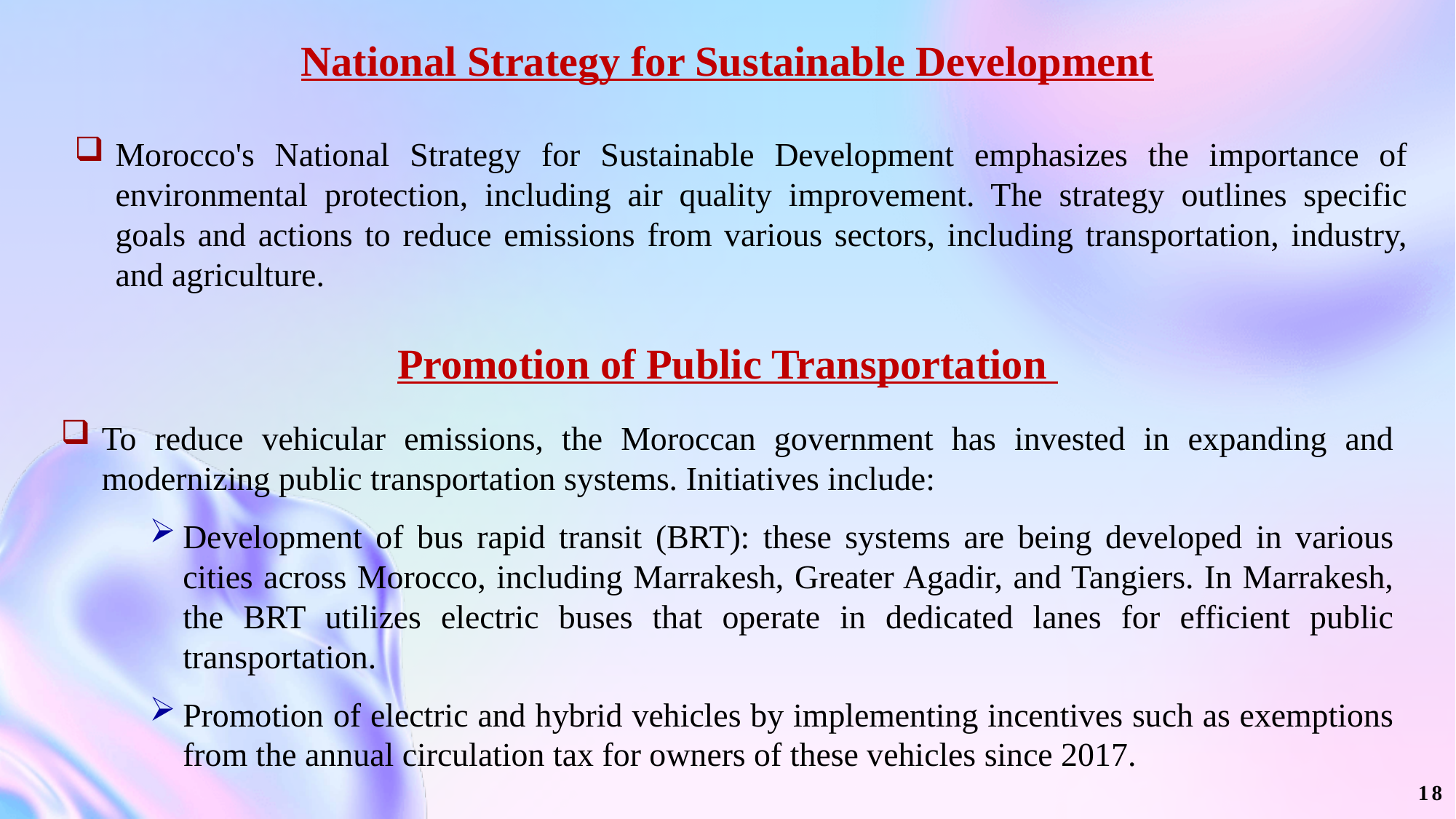

National Strategy for Sustainable Development
Morocco's National Strategy for Sustainable Development emphasizes the importance of environmental protection, including air quality improvement. The strategy outlines specific goals and actions to reduce emissions from various sectors, including transportation, industry, and agriculture.
Promotion of Public Transportation
To reduce vehicular emissions, the Moroccan government has invested in expanding and modernizing public transportation systems. Initiatives include:
Development of bus rapid transit (BRT): these systems are being developed in various cities across Morocco, including Marrakesh, Greater Agadir, and Tangiers. In Marrakesh, the BRT utilizes electric buses that operate in dedicated lanes for efficient public transportation.
Promotion of electric and hybrid vehicles by implementing incentives such as exemptions from the annual circulation tax for owners of these vehicles since 2017.
18